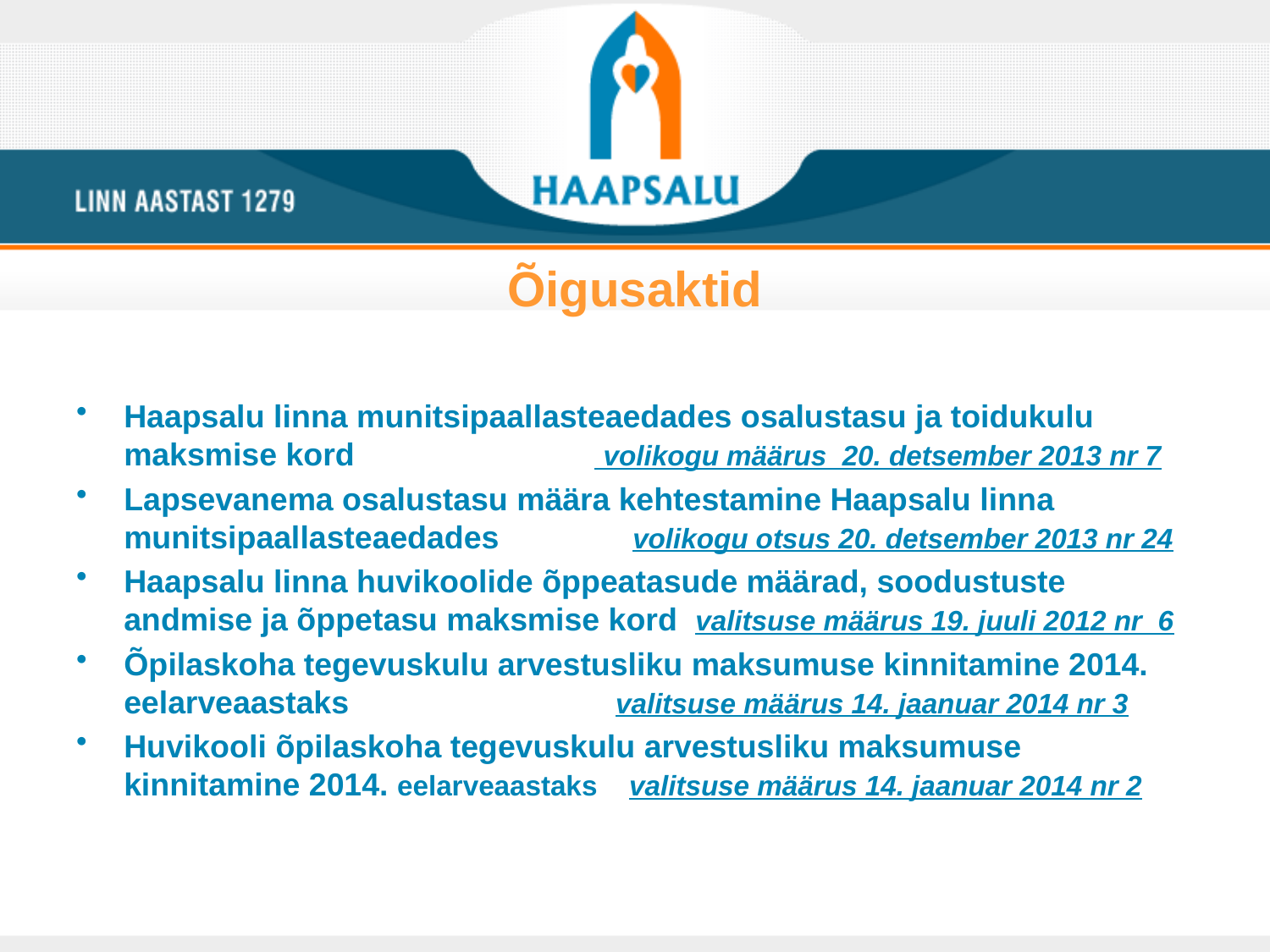

# Õigusaktid
Haapsalu linna munitsipaallasteaedades osalustasu ja toidukulu maksmise kord                            volikogu määrus  20. detsember 2013 nr 7
Lapsevanema osalustasu määra kehtestamine Haapsalu linna munitsipaallasteaedades               volikogu otsus 20. detsember 2013 nr 24
Haapsalu linna huvikoolide õppeatasude määrad, soodustuste andmise ja õppetasu maksmise kord  valitsuse määrus 19. juuli 2012 nr  6
Õpilaskoha tegevuskulu arvestusliku maksumuse kinnitamine 2014. eelarveaastaks                              valitsuse määrus 14. jaanuar 2014 nr 3
Huvikooli õpilaskoha tegevuskulu arvestusliku maksumuse kinnitamine 2014. eelarveaastaks    valitsuse määrus 14. jaanuar 2014 nr 2